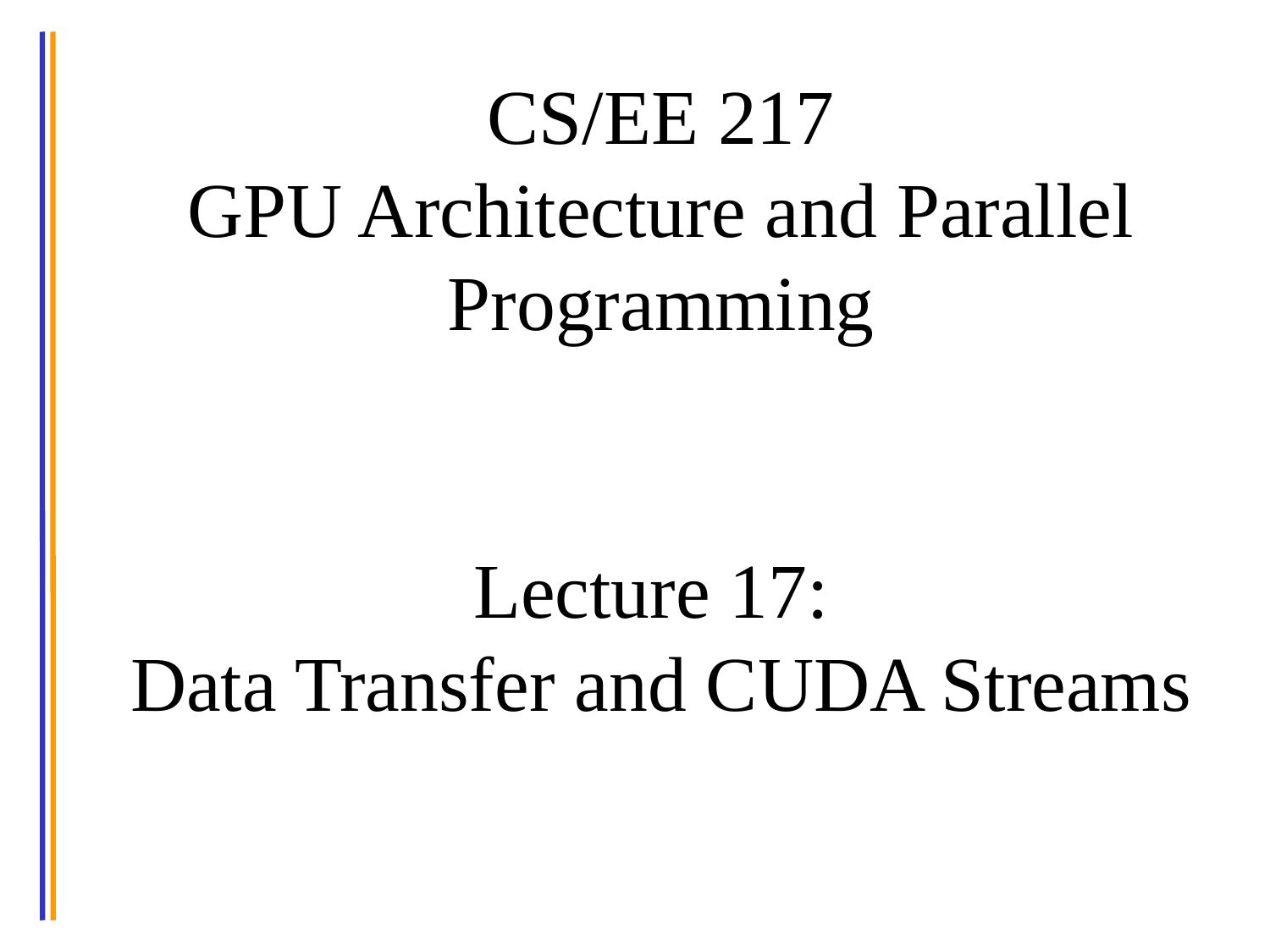

# CS/EE 217 GPU Architecture and Parallel Programming Lecture 17: Data Transfer and CUDA Streams